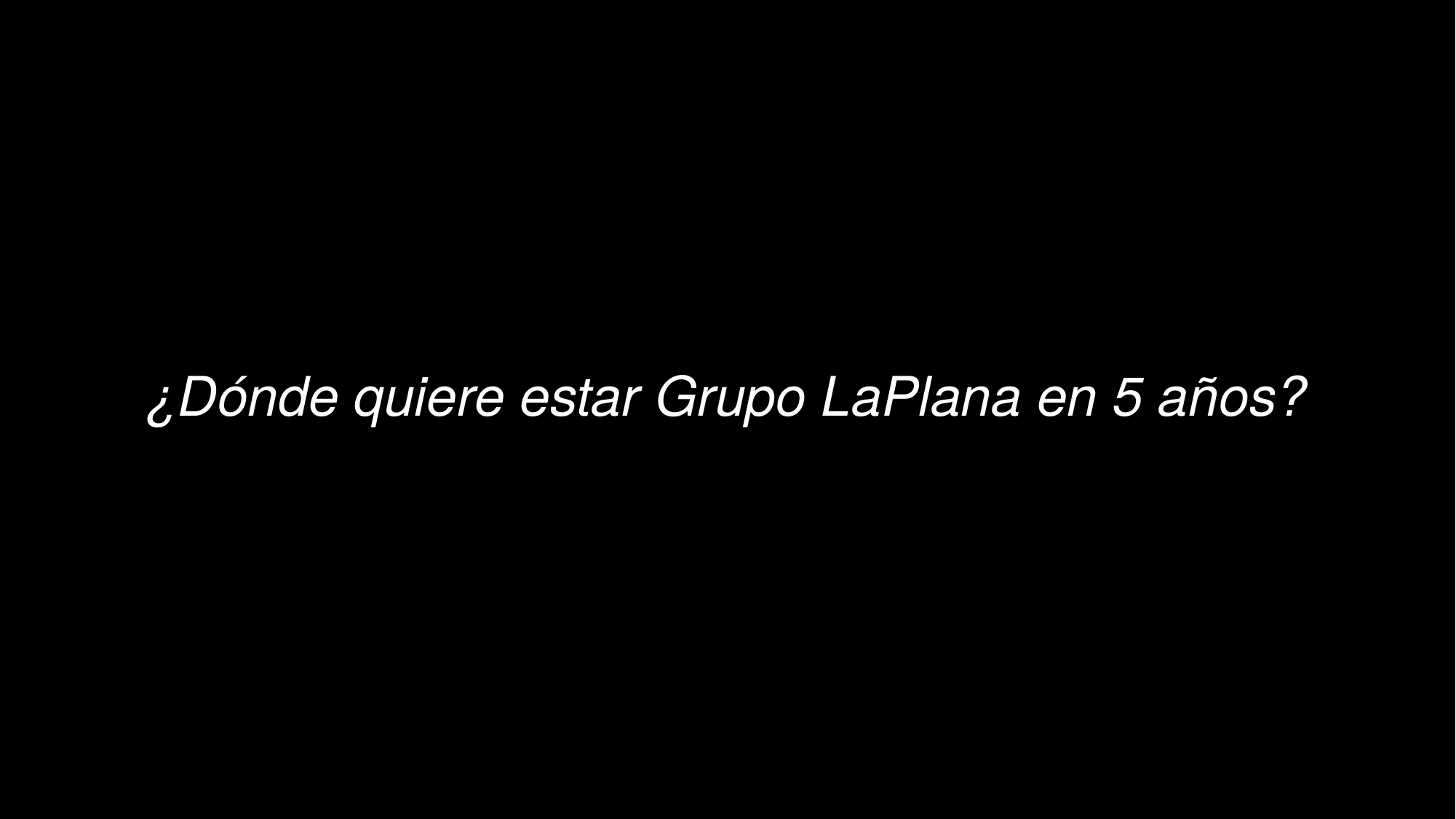

¿Dónde quiere estar Grupo LaPlana en 5 años?